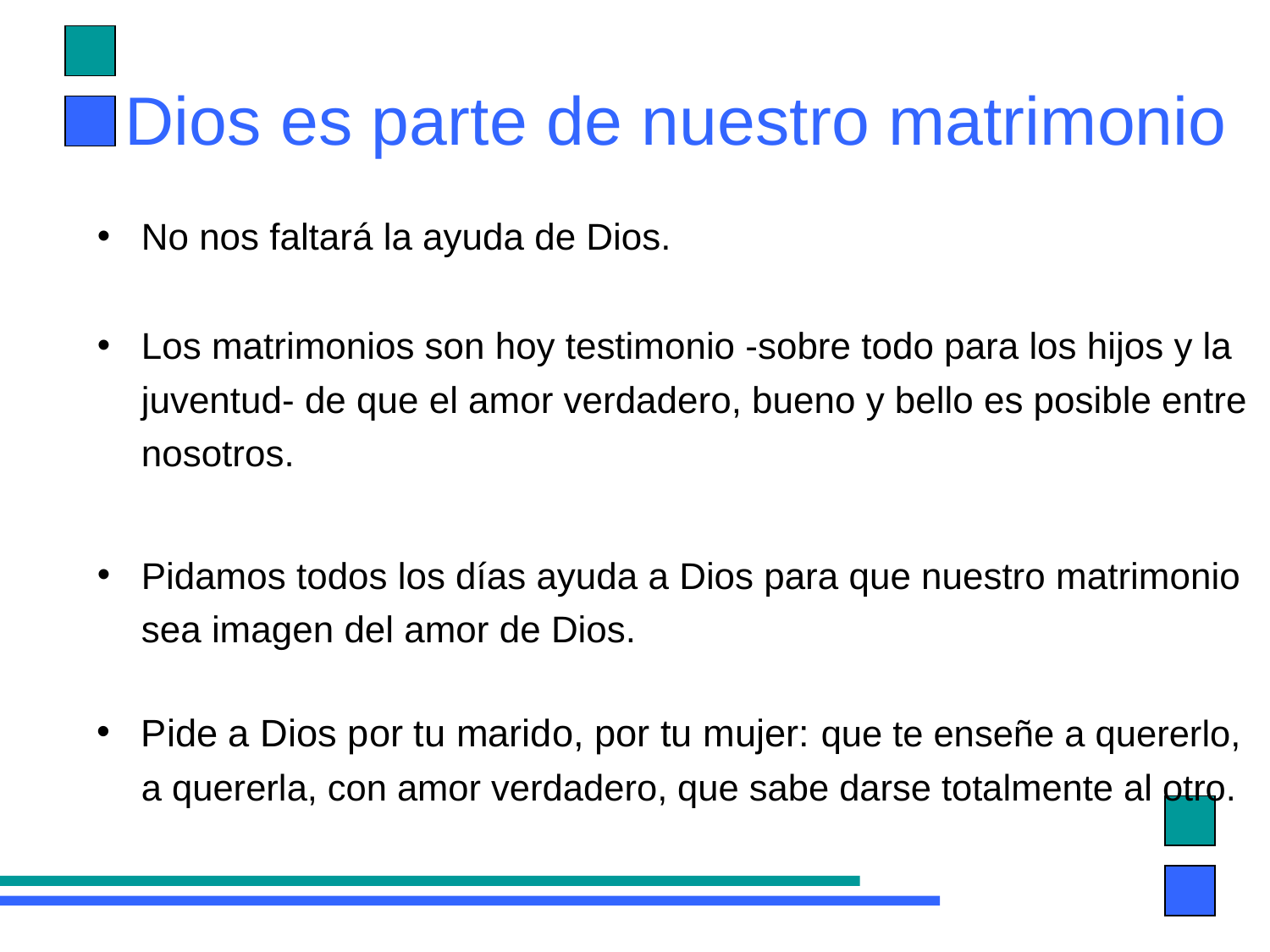

# Dios es parte de nuestro matrimonio

No nos faltará la ayuda de Dios.

Los matrimonios son hoy testimonio -sobre todo para los hijos y la juventud- de que el amor verdadero, bueno y bello es posible entre nosotros.

Pidamos todos los días ayuda a Dios para que nuestro matrimonio sea imagen del amor de Dios.

Pide a Dios por tu marido, por tu mujer: que te enseñe a quererlo, a quererla, con amor verdadero, que sabe darse totalmente al otro.